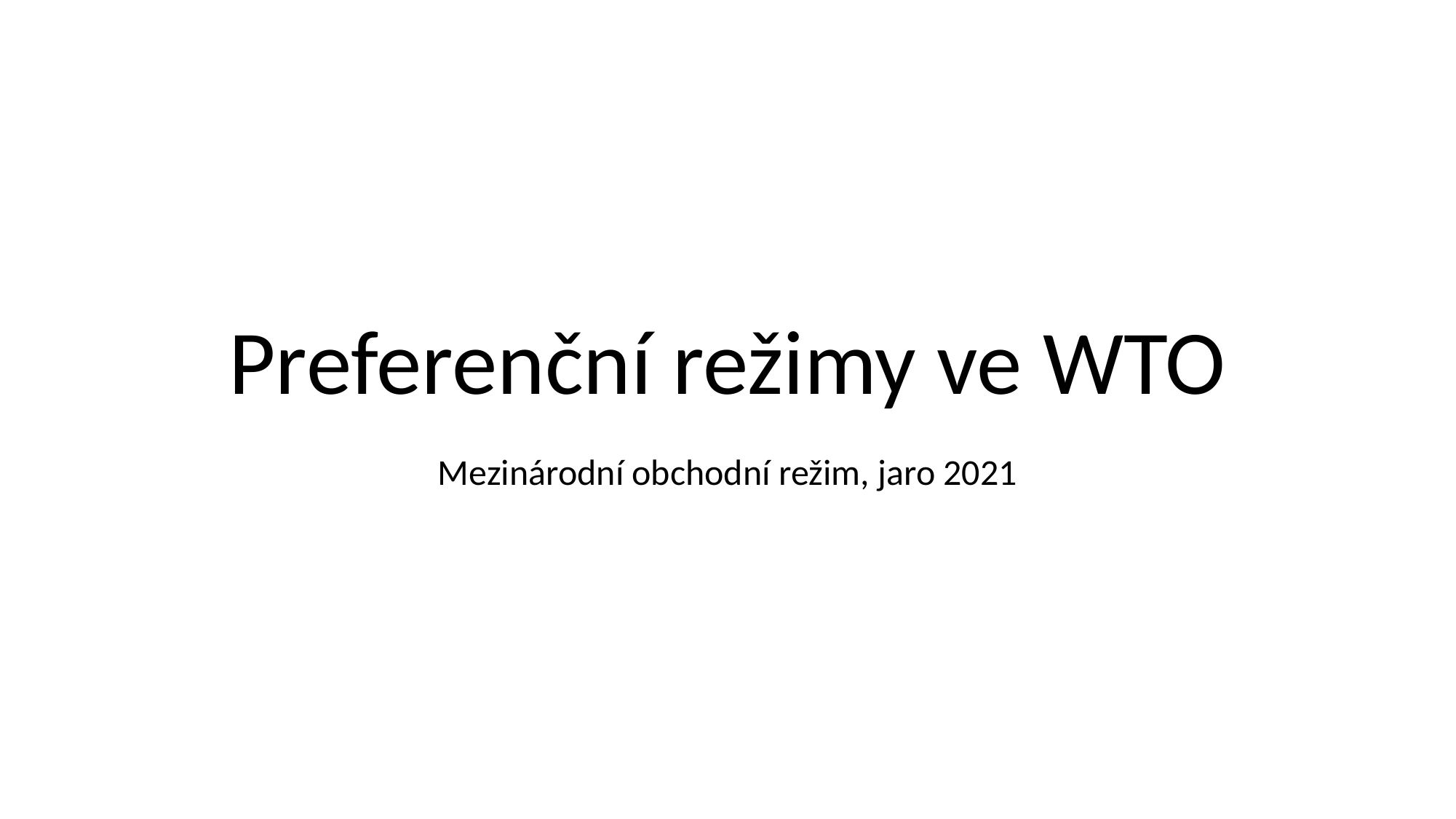

# Preferenční režimy ve WTO
Mezinárodní obchodní režim, jaro 2021